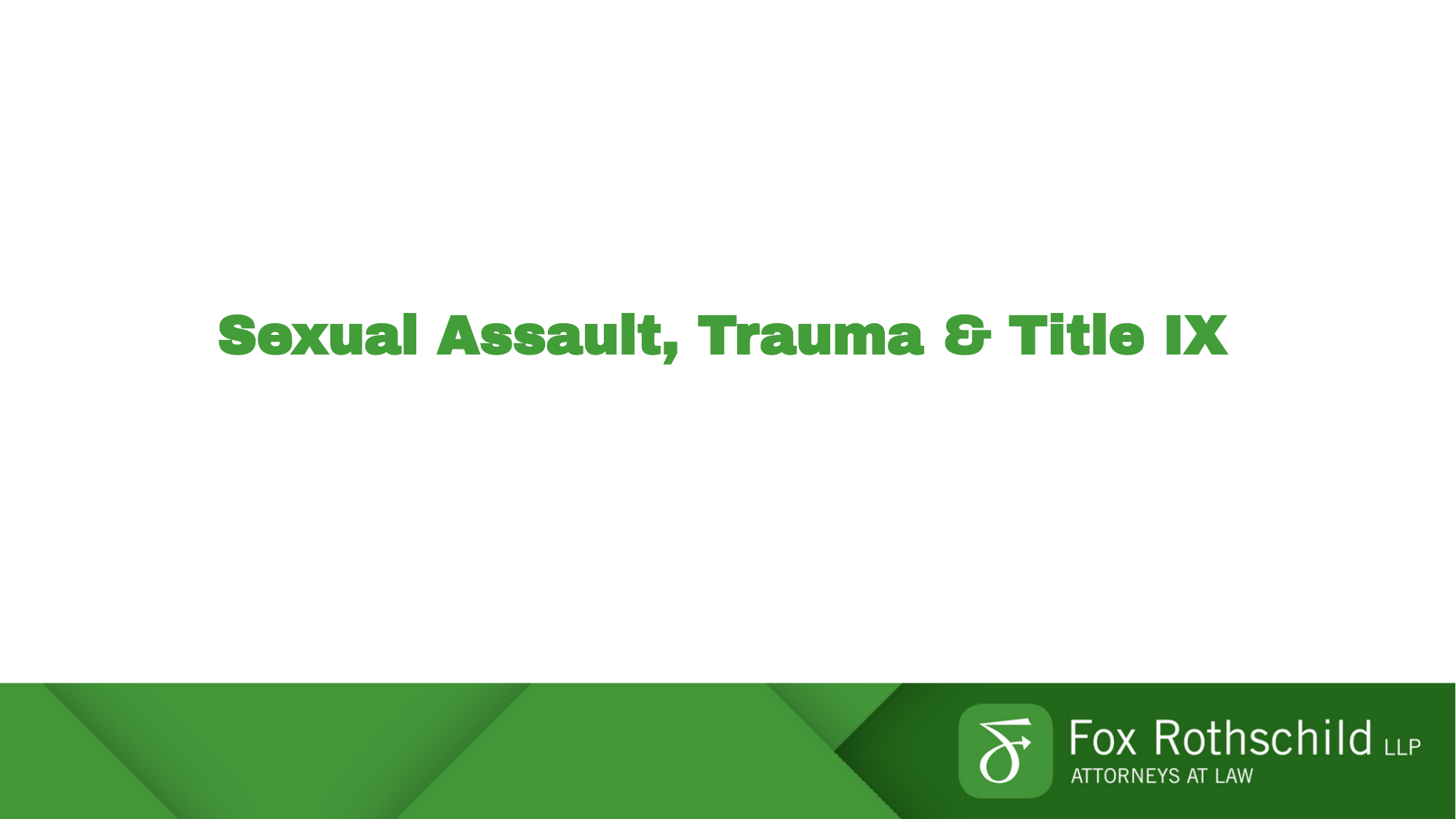

# Sexual Assault, Trauma & Title IX